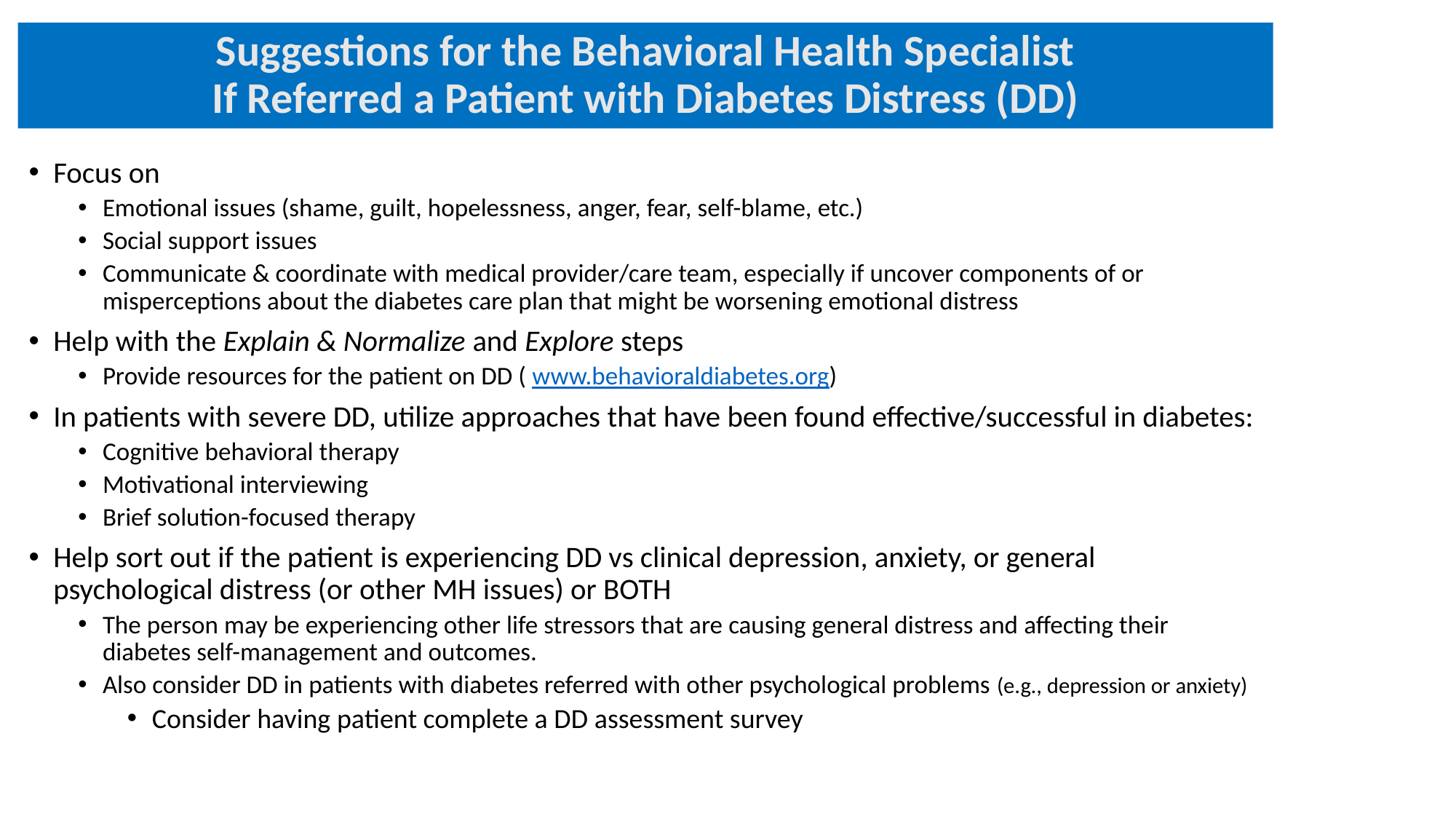

# Suggestions for the Behavioral Health Specialist If Referred a Patient with Diabetes Distress (DD)
Focus on
Emotional issues (shame, guilt, hopelessness, anger, fear, self-blame, etc.)
Social support issues
Communicate & coordinate with medical provider/care team, especially if uncover components of or misperceptions about the diabetes care plan that might be worsening emotional distress
Help with the Explain & Normalize and Explore steps
Provide resources for the patient on DD ( www.behavioraldiabetes.org)
In patients with severe DD, utilize approaches that have been found effective/successful in diabetes:
Cognitive behavioral therapy
Motivational interviewing
Brief solution-focused therapy
Help sort out if the patient is experiencing DD vs clinical depression, anxiety, or general psychological distress (or other MH issues) or BOTH
The person may be experiencing other life stressors that are causing general distress and affecting their diabetes self-management and outcomes.
Also consider DD in patients with diabetes referred with other psychological problems (e.g., depression or anxiety)
Consider having patient complete a DD assessment survey